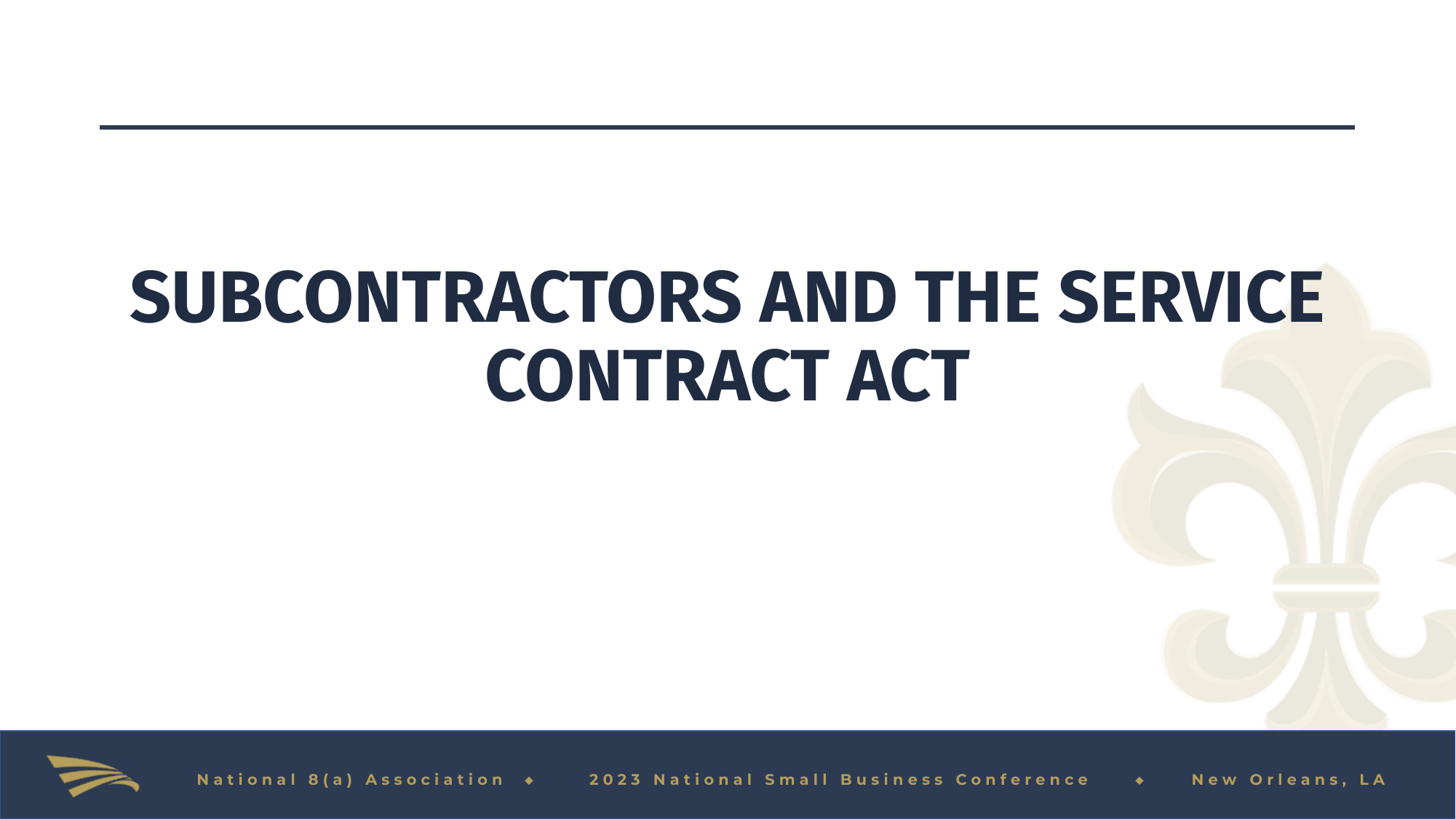

#

SUBCONTRACTORS AND THE SERVICE CONTRACT ACT